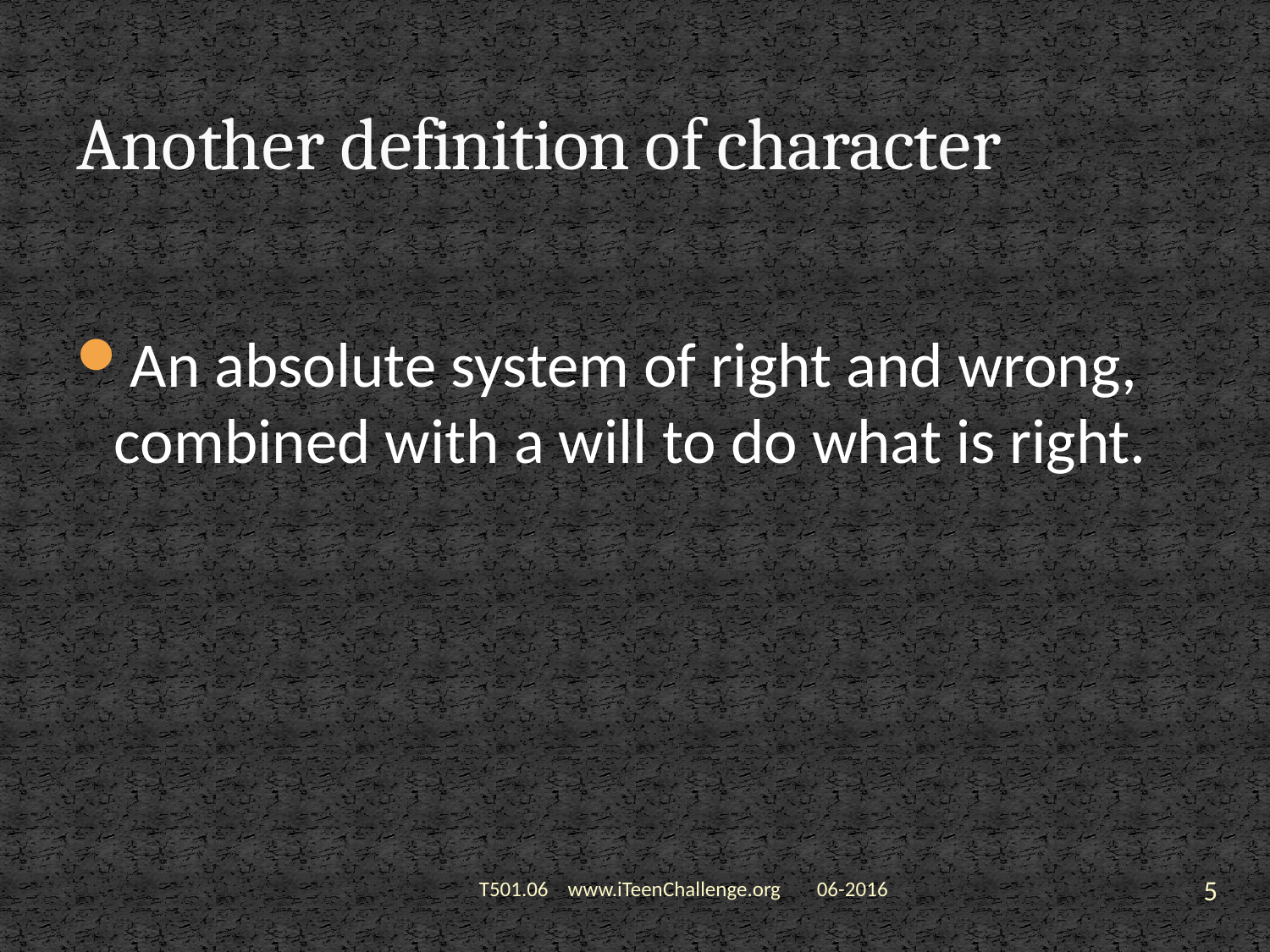

# Another definition of character
An absolute system of right and wrong, combined with a will to do what is right.
5
T501.06    www.iTeenChallenge.org
06-2016